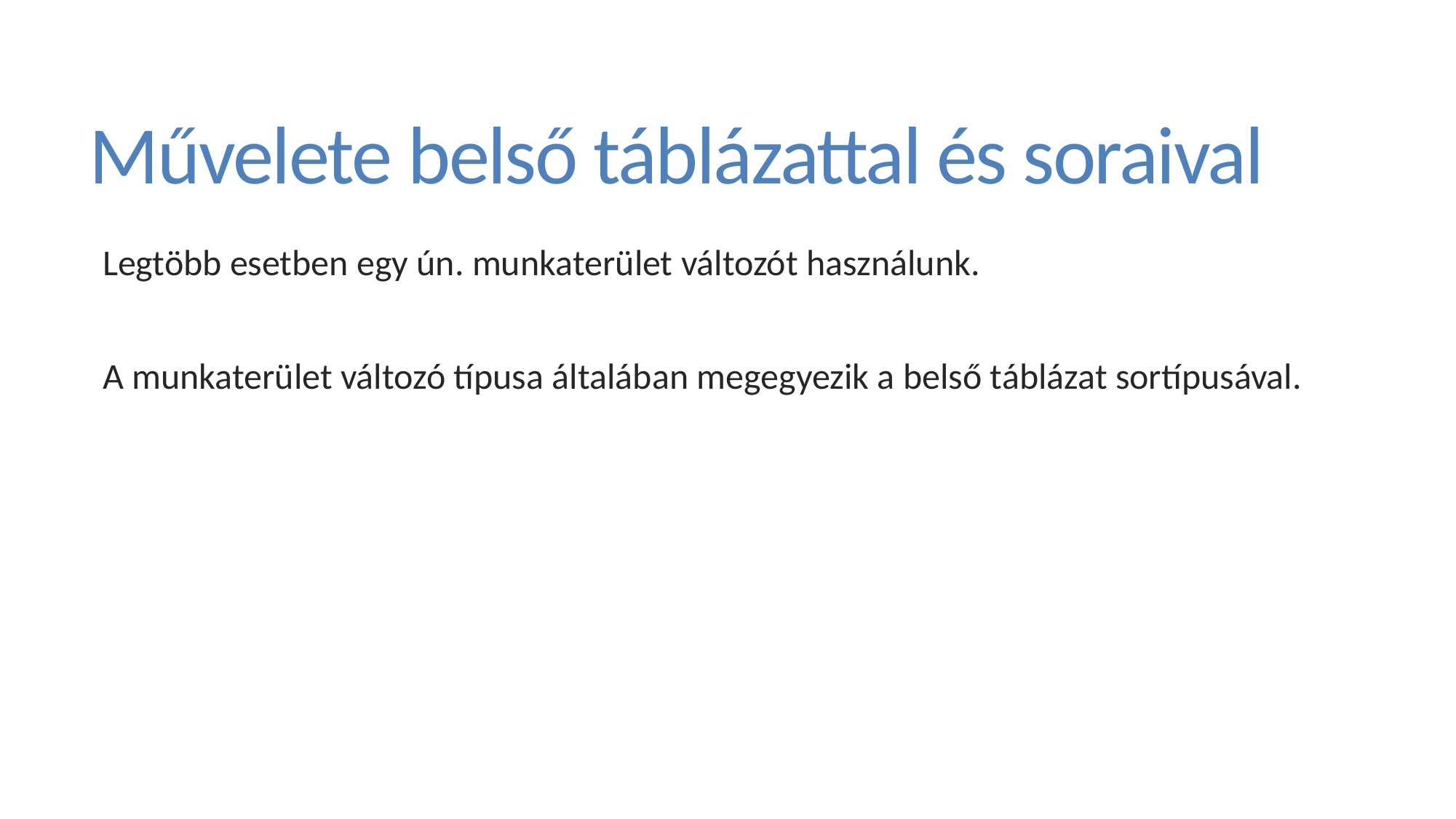

# Művelete belső táblázattal és soraival
Legtöbb esetben egy ún. munkaterület változót használunk.

A munkaterület változó típusa általában megegyezik a belső táblázat sortípusával.